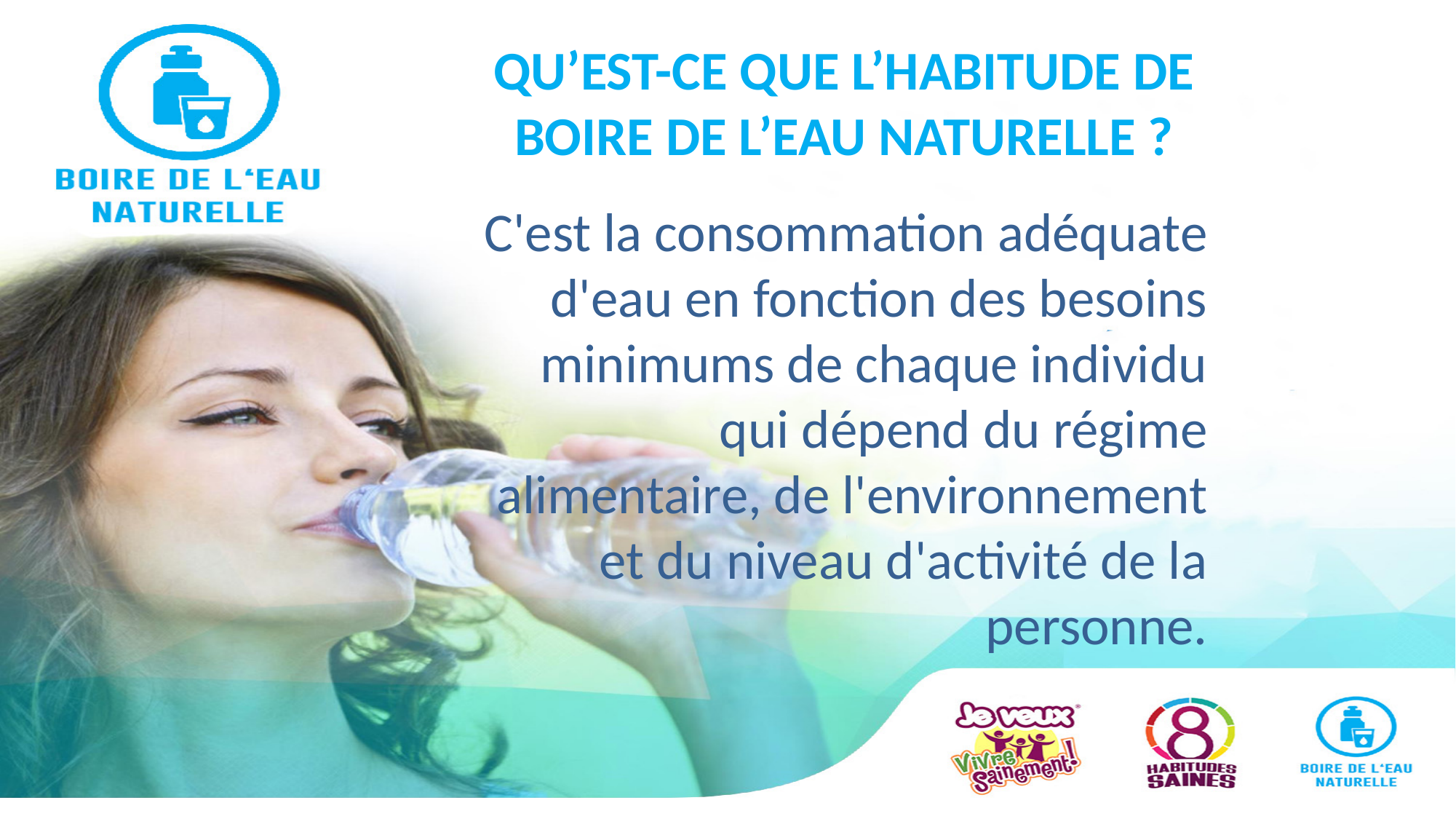

# QU’EST-CE QUE L’HABITUDE DE BOIRE DE L’EAU NATURELLE ?
C'est la consommation adéquate d'eau en fonction des besoins minimums de chaque individu qui dépend du régime alimentaire, de l'environnement et du niveau d'activité de la personne.